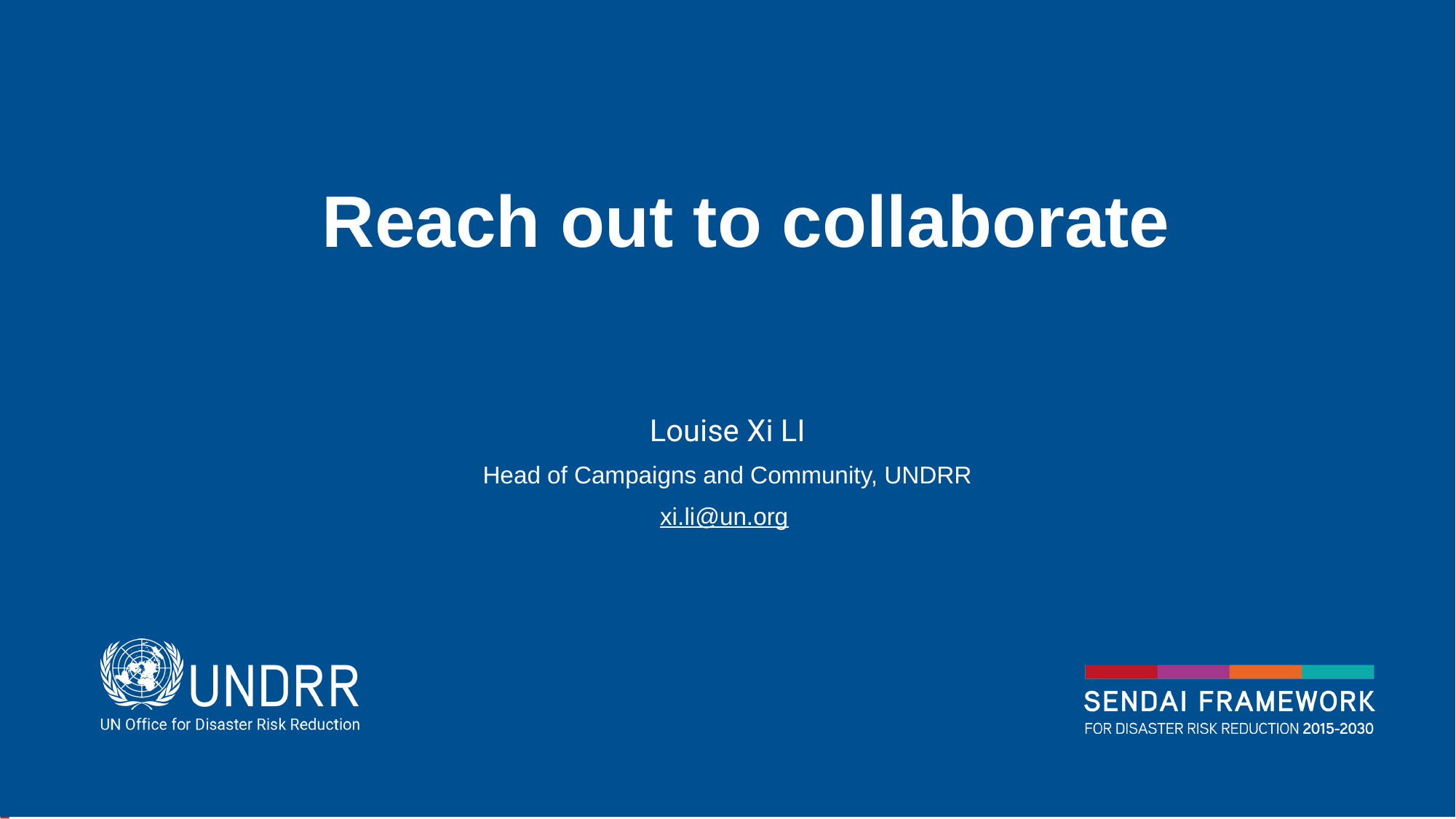

# Reach out to collaborate
Louise Xi LI
Head of Campaigns and Community, UNDRR
xi.li@un.org